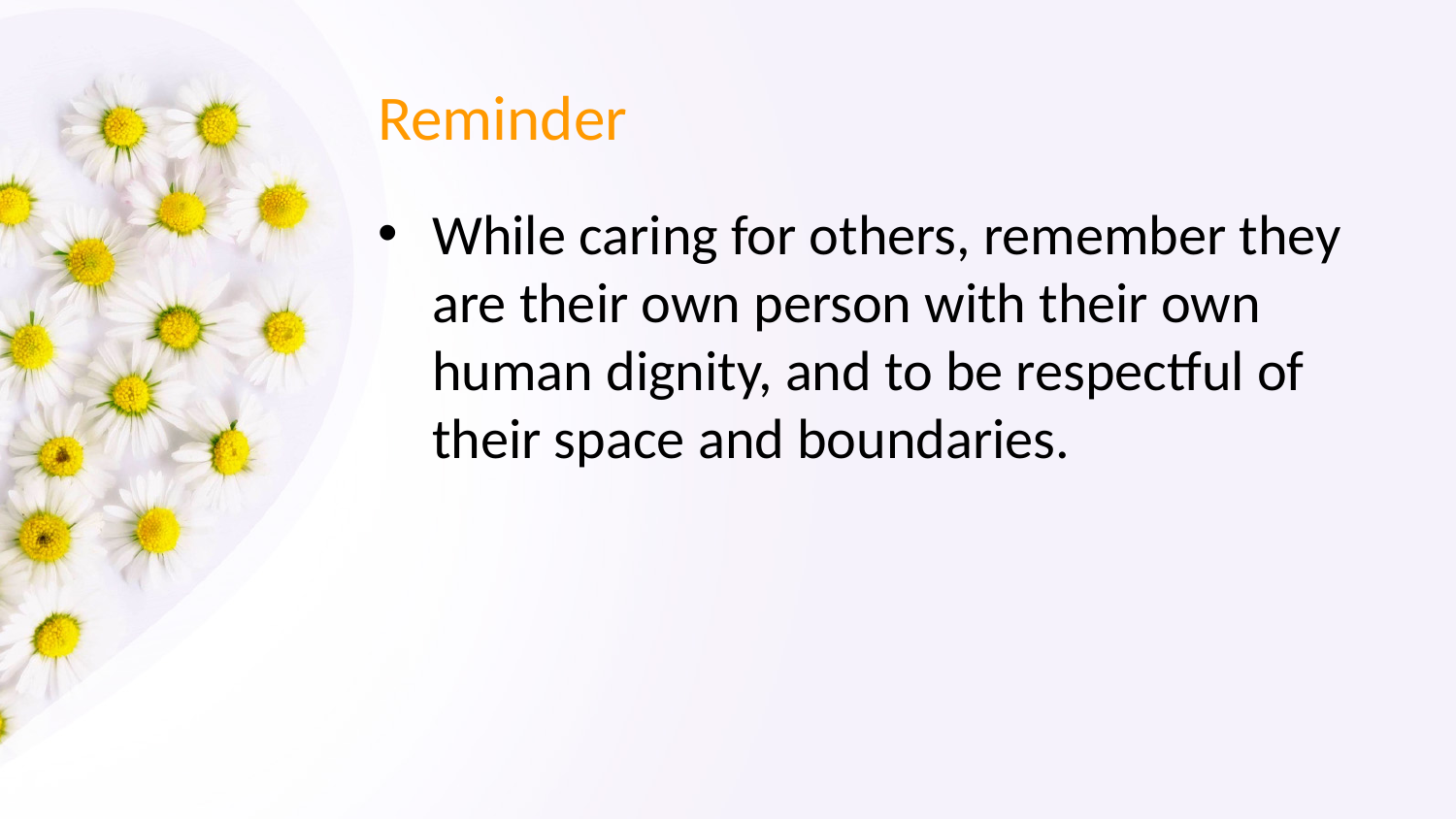

# Reminder
While caring for others, remember they are their own person with their own human dignity, and to be respectful of their space and boundaries.